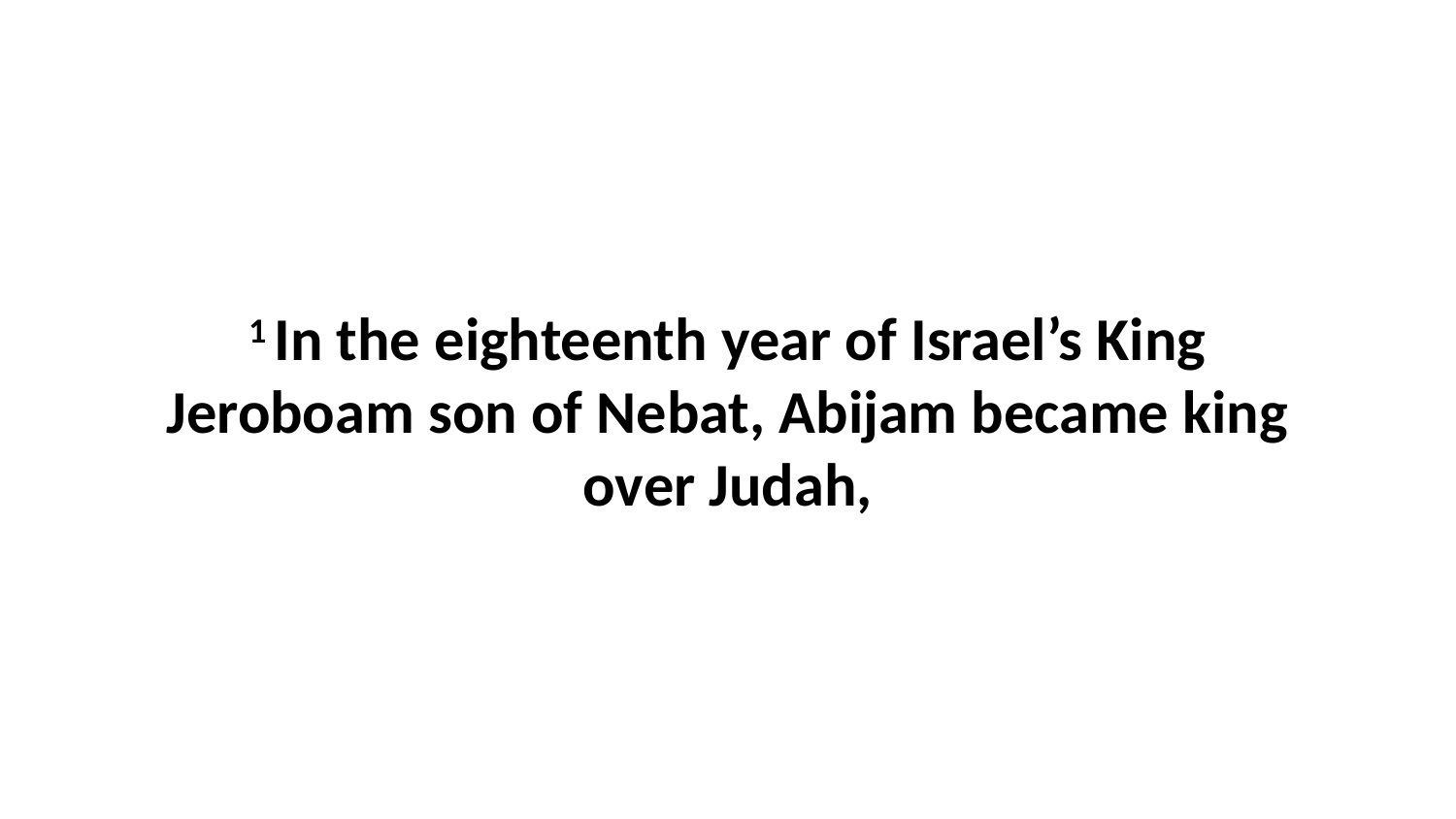

1 In the eighteenth year of Israel’s King Jeroboam son of Nebat, Abijam became king over Judah,